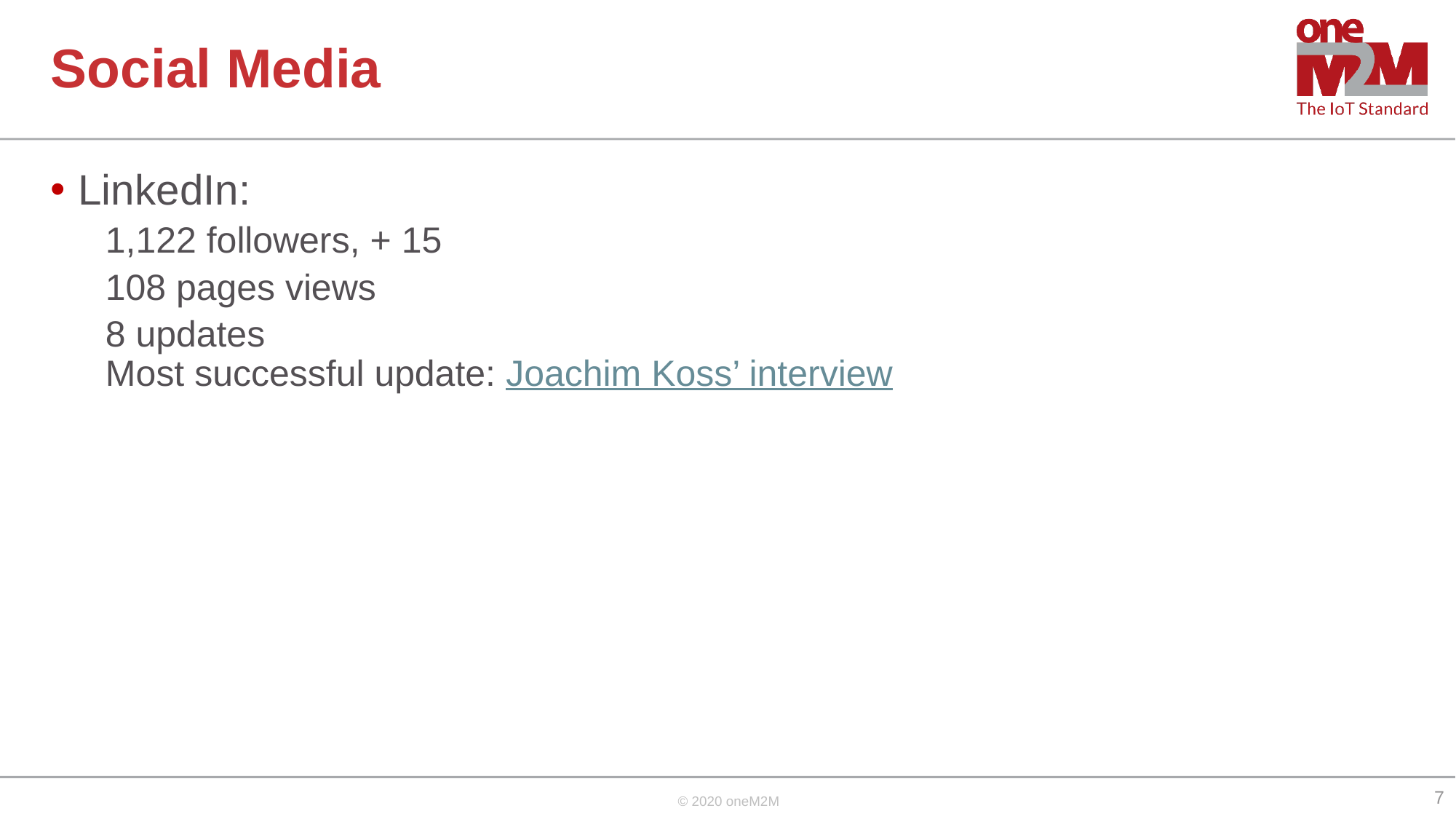

# Social Media
LinkedIn:
1,122 followers, + 15
108 pages views
8 updates
Most successful update: Joachim Koss’ interview
7